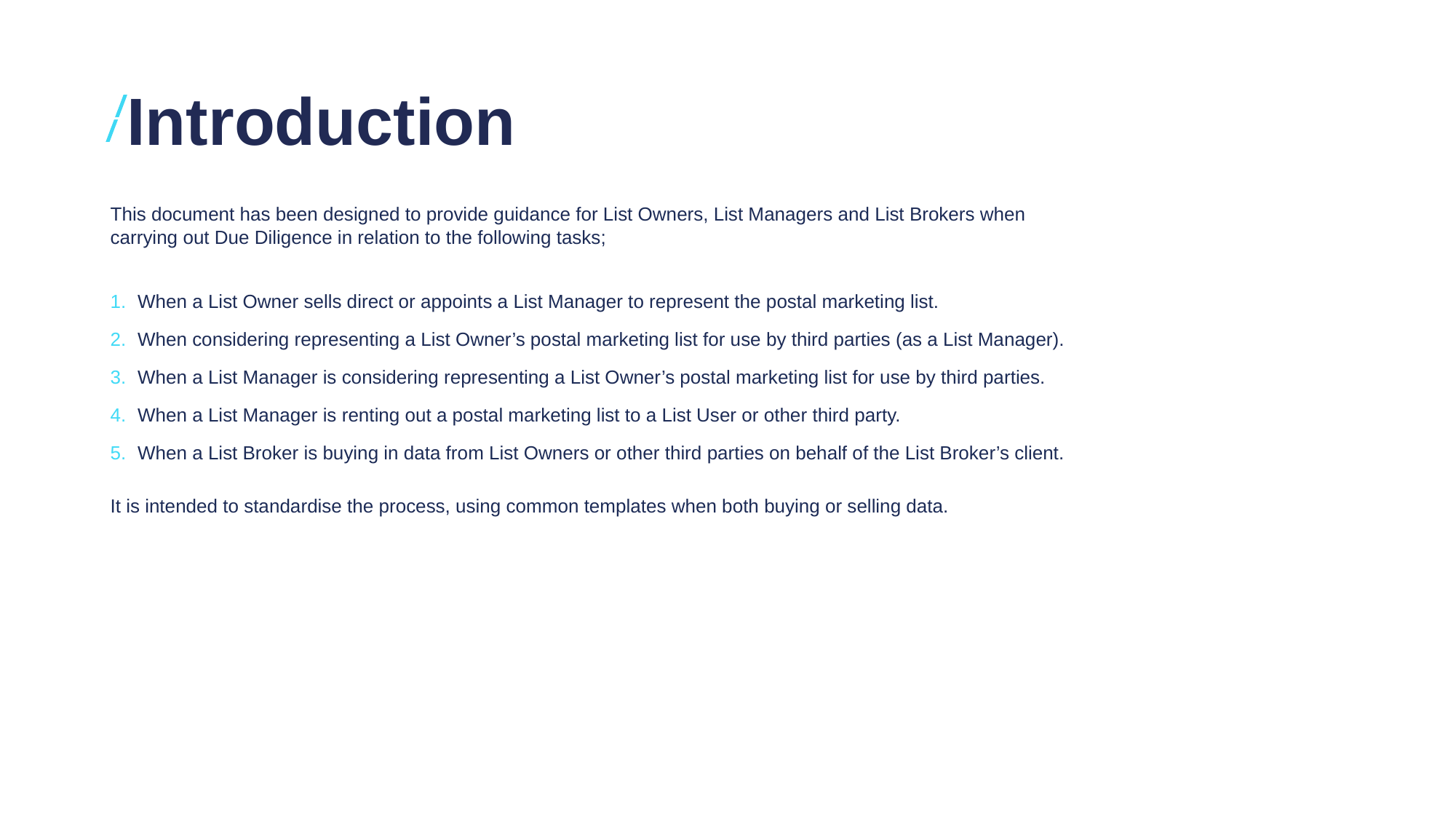

# Introduction
This document has been designed to provide guidance for List Owners, List Managers and List Brokers when carrying out Due Diligence in relation to the following tasks;

When a List Owner sells direct or appoints a List Manager to represent the postal marketing list.
When considering representing a List Owner’s postal marketing list for use by third parties (as a List Manager).
When a List Manager is considering representing a List Owner’s postal marketing list for use by third parties.
When a List Manager is renting out a postal marketing list to a List User or other third party.
When a List Broker is buying in data from List Owners or other third parties on behalf of the List Broker’s client.

It is intended to standardise the process, using common templates when both buying or selling data.